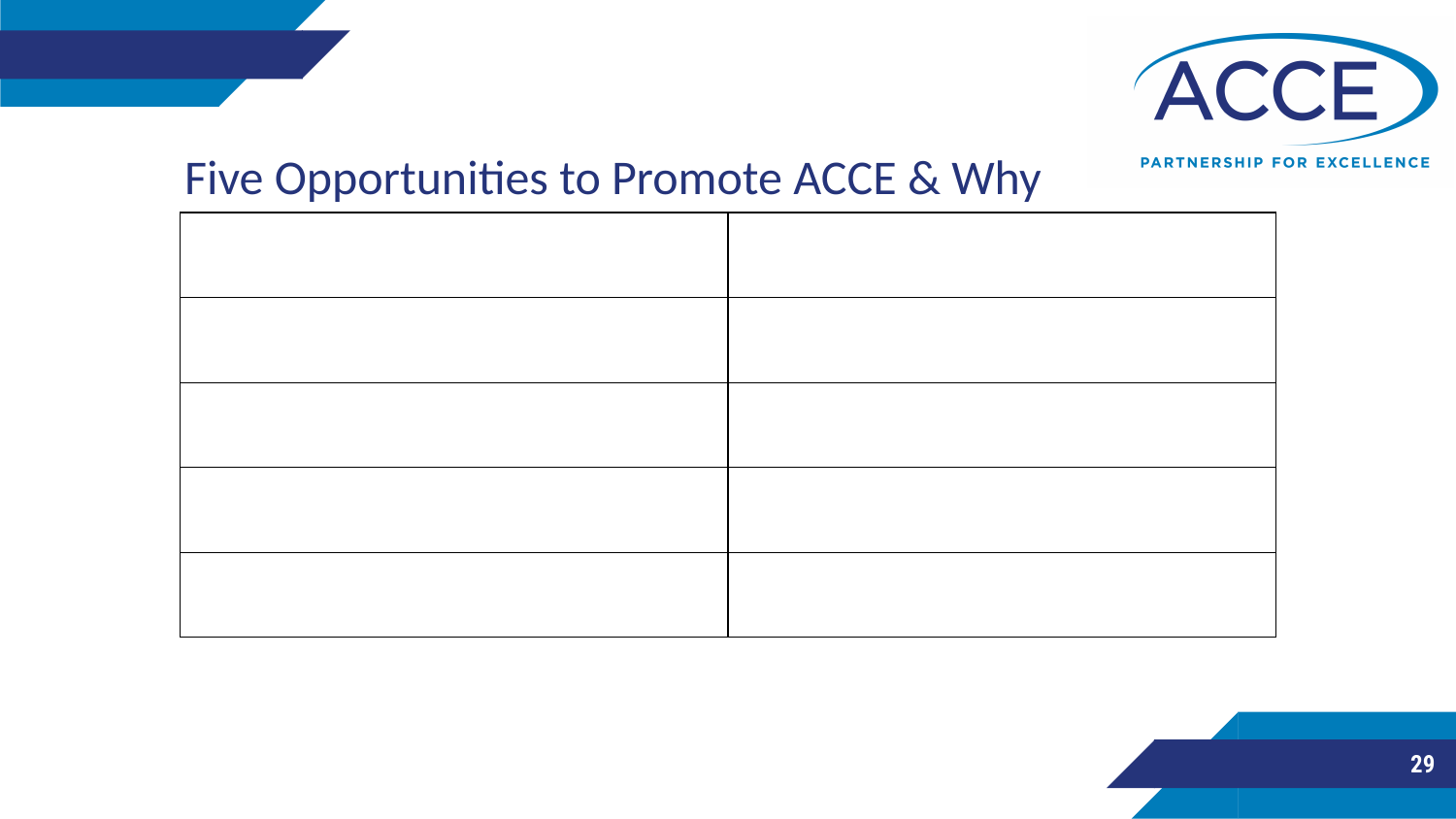

Five Opportunities to Promote ACCE & Why
|  |  |
| --- | --- |
|  |  |
|  |  |
|  |  |
|  |  |
29